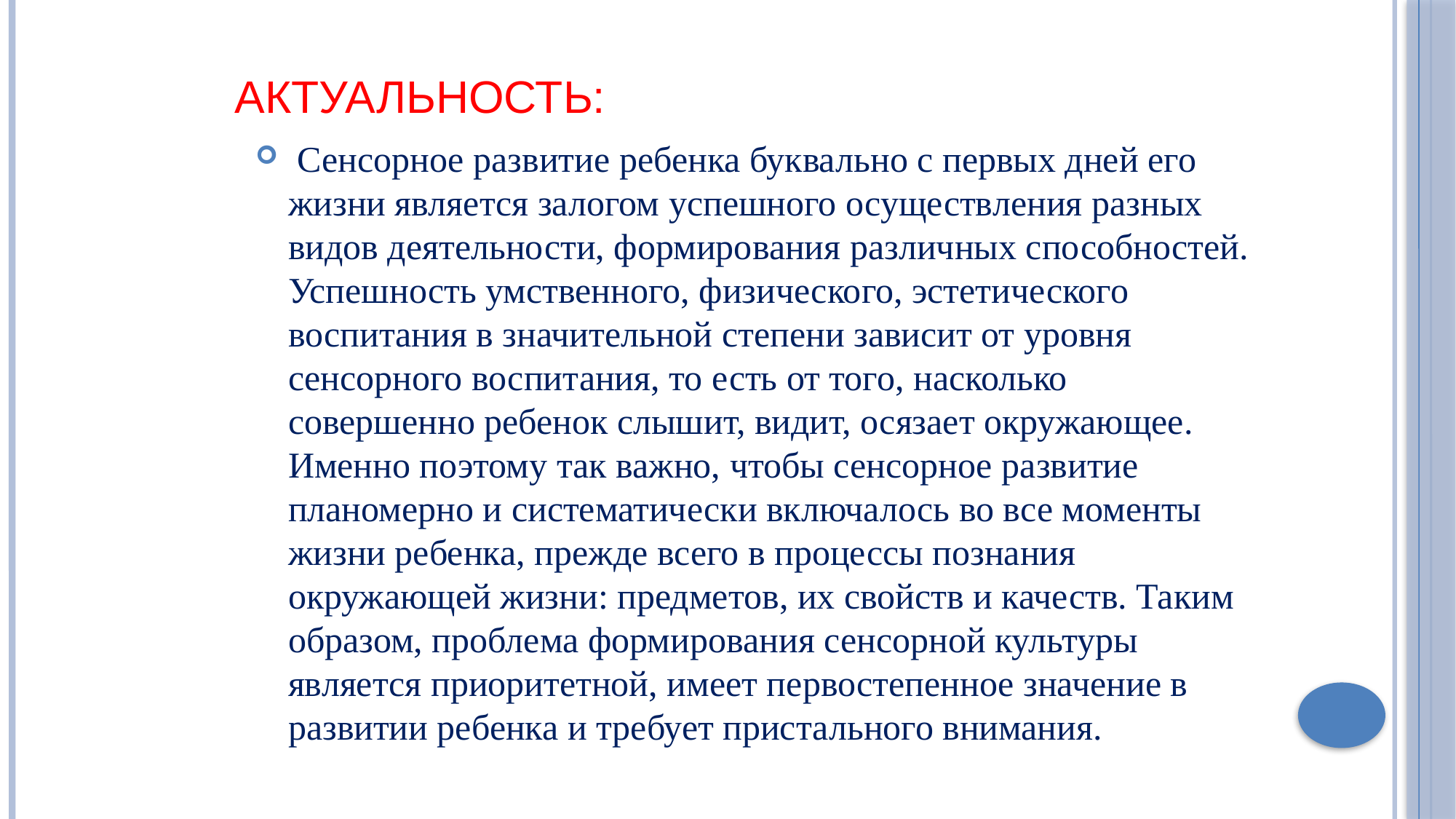

# Актуальность:
 Сенсорное развитие ребенка буквально с первых дней его жизни является залогом успешного осуществления разных видов деятельности, формирования различных способностей. Успешность умственного, физического, эстетического воспитания в значительной степени зависит от уровня сенсорного воспитания, то есть от того, насколько совершенно ребенок слышит, видит, осязает окружающее. Именно поэтому так важно, чтобы сенсорное развитие планомерно и систематически включалось во все моменты жизни ребенка, прежде всего в процессы познания окружающей жизни: предметов, их свойств и качеств. Таким образом, проблема формирования сенсорной культуры является приоритетной, имеет первостепенное значение в развитии ребенка и требует пристального внимания.